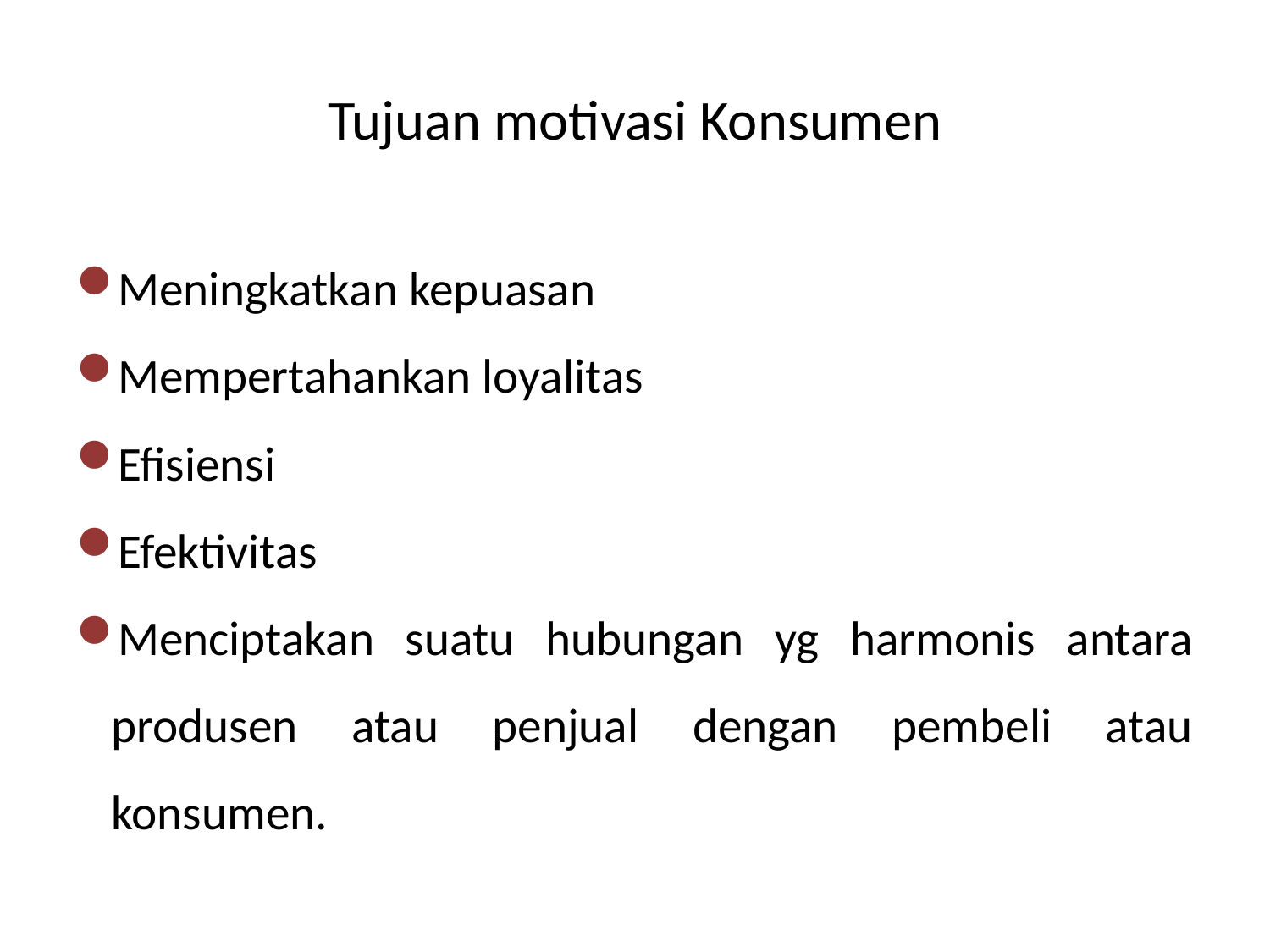

# Tujuan motivasi Konsumen
Meningkatkan kepuasan
Mempertahankan loyalitas
Efisiensi
Efektivitas
Menciptakan suatu hubungan yg harmonis antara produsen atau penjual dengan pembeli atau konsumen.